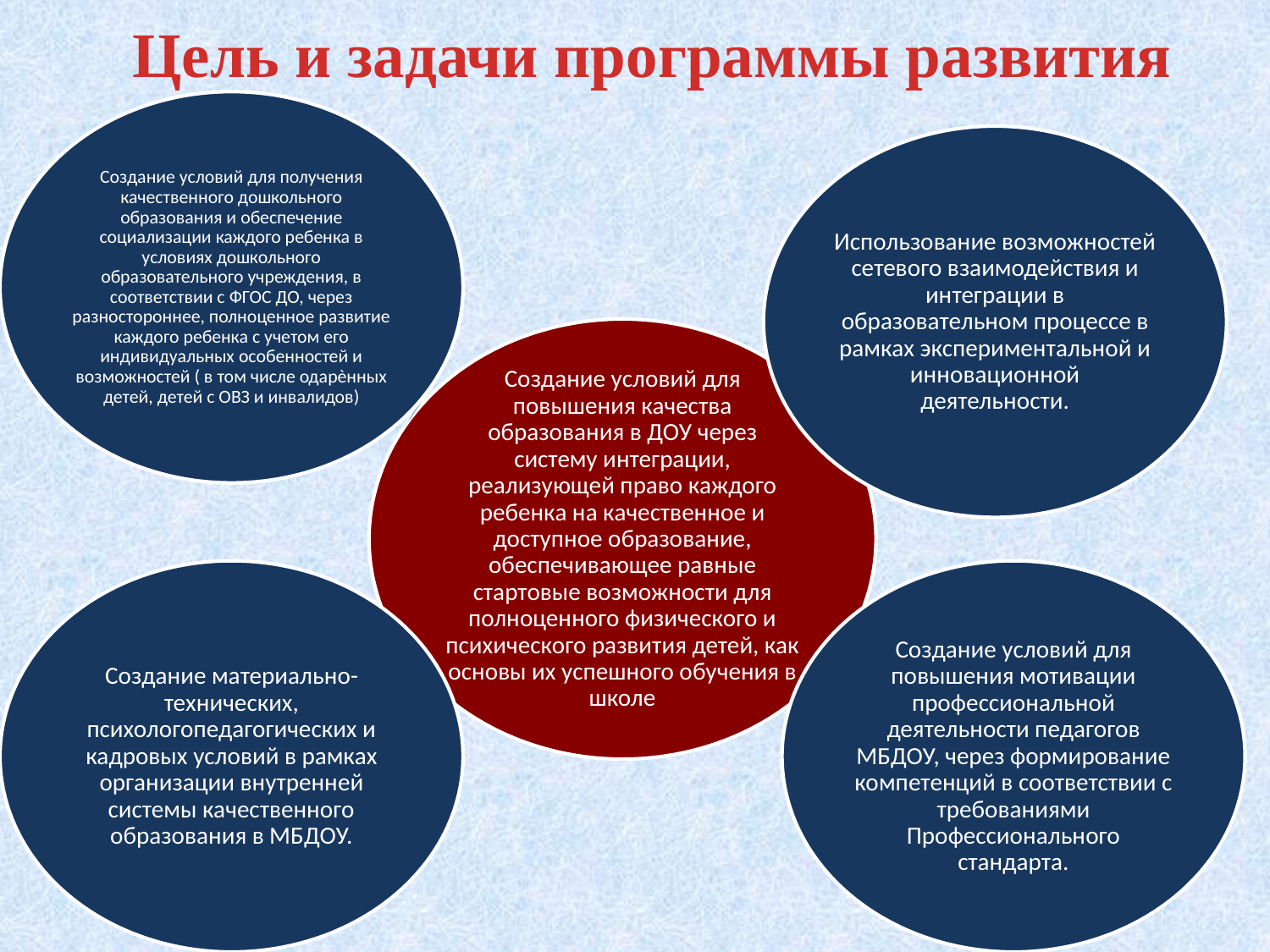

Цель и задачи программы развития
Создание условий для повышения качества образования в ДОУ через систему интеграции, реализующей право каждого ребенка на качественное и доступное образование, обеспечивающее равные стартовые возможности для полноценного физического и психического развития детей, как основы их успешного обучения в школе

Создание условий для получения качественного дошкольного образования и обеспечение социализации каждого ребенка в условиях дошкольного образовательного учреждения, в соответствии с ФГОС ДО, через разностороннее, полноценное развитие каждого ребенка с учетом его индивидуальных особенностей и возможностей ( в том числе одарѐнных детей, детей с ОВЗ и инвалидов)

Использование возможностей сетевого взаимодействия и интеграции в образовательном процессе в рамках экспериментальной и инновационной деятельности.

Создание условий для повышения мотивации профессиональной деятельности педагогов МБДОУ, через формирование компетенций в соответствии с требованиями Профессионального стандарта.

Создание материально-технических, психологопедагогических и кадровых условий в рамках организации внутренней системы качественного образования в МБДОУ.